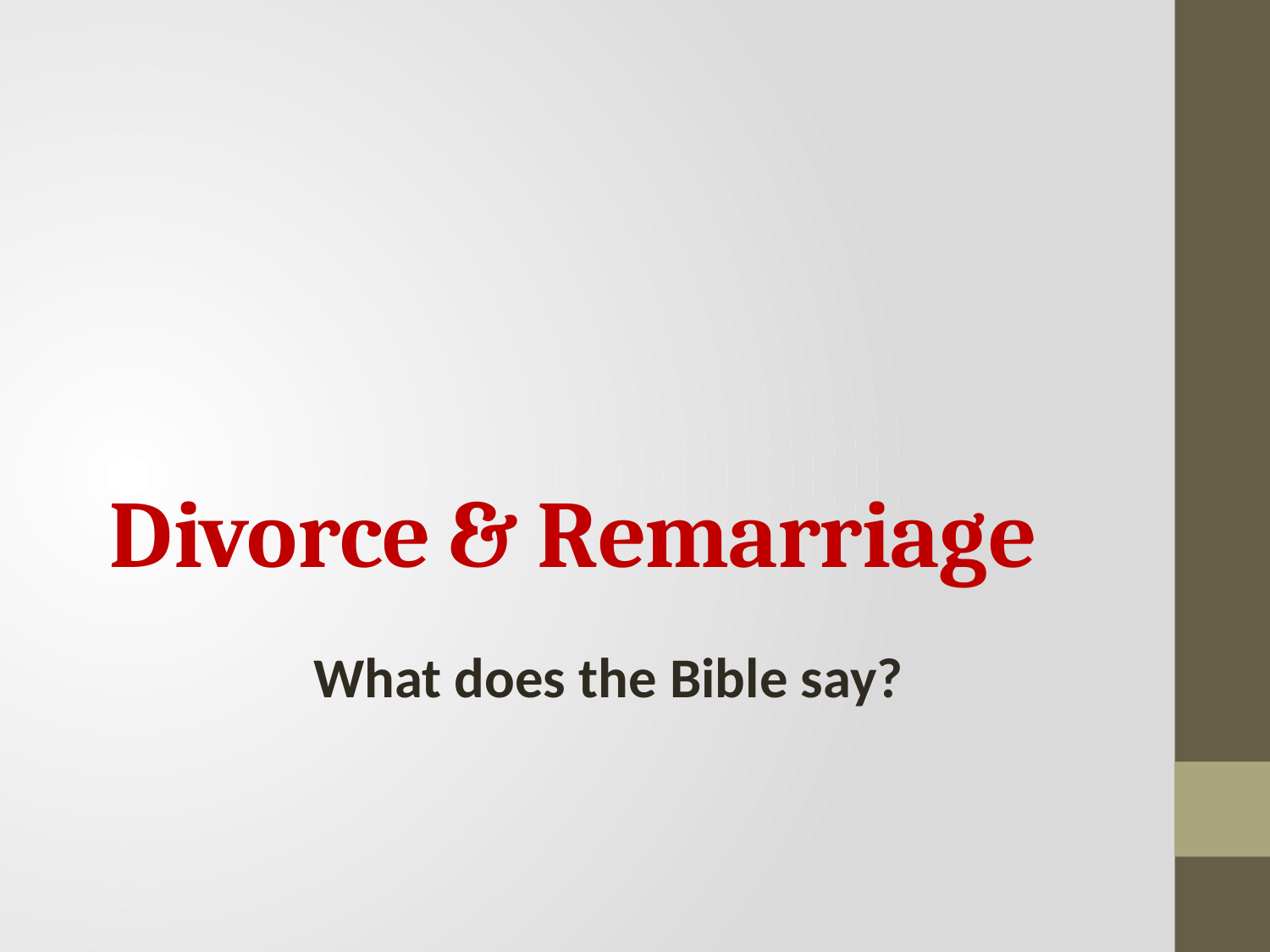

# Divorce & Remarriage
What does the Bible say?